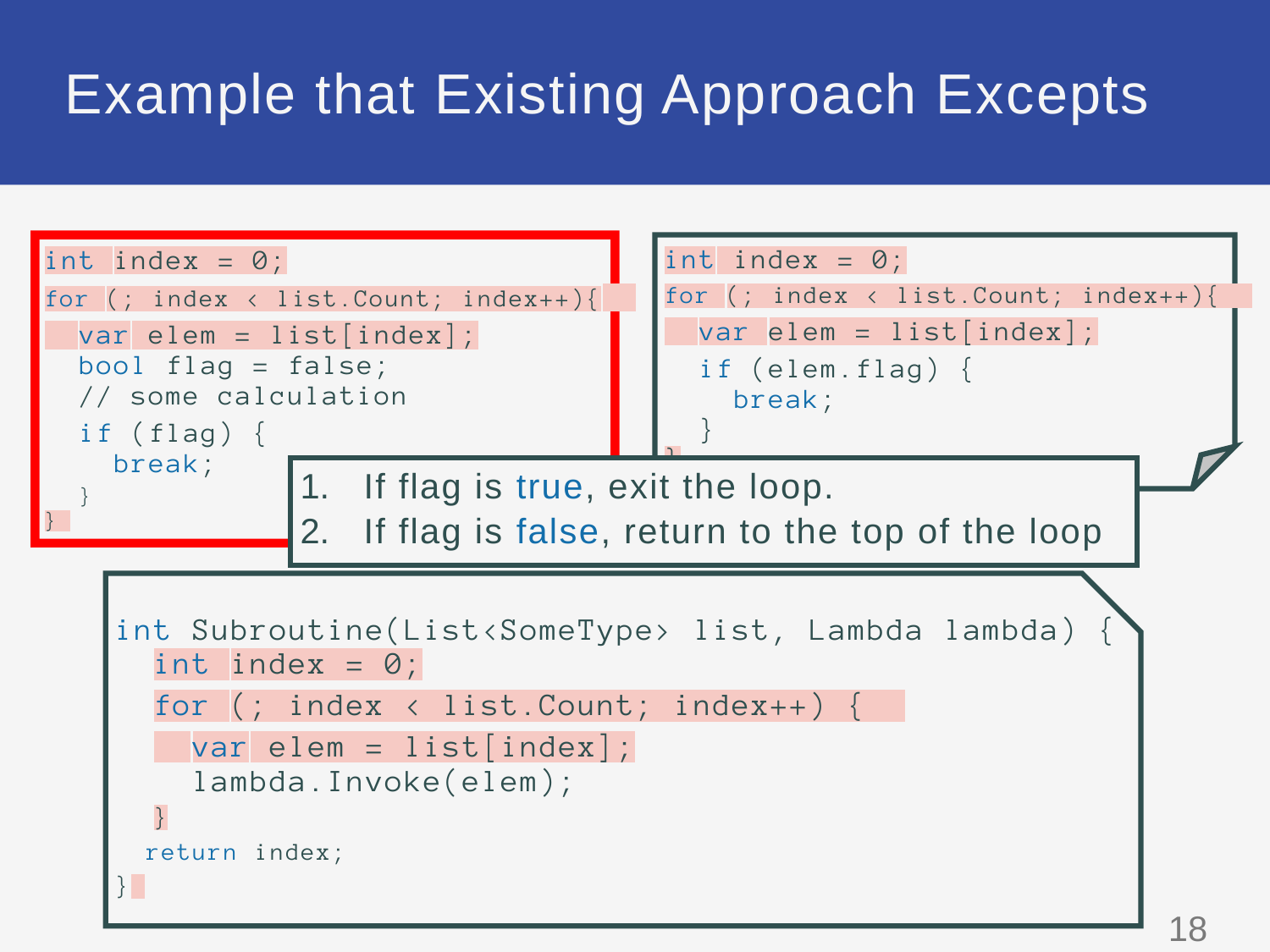

# Example that Existing Approach Excepts
int index = 0;
for (; index < list.Count; index++){
  var elem = list[index];
  bool flag = false;
  // some calculation
  if (flag) {
    break;
  }
}
int index = 0;
for (; index < list.Count; index++){
  var elem = list[index];
  if (elem.flag) {
    break;
  }
}
If flag is true, exit the loop.
If flag is false, return to the top of the loop
int Subroutine(List<SomeType> list, Lambda lambda) {
  int index = 0;
  for (; index < list.Count; index++) {
    var elem = list[index];
    lambda.Invoke(elem);
  }
  return index;
}

18